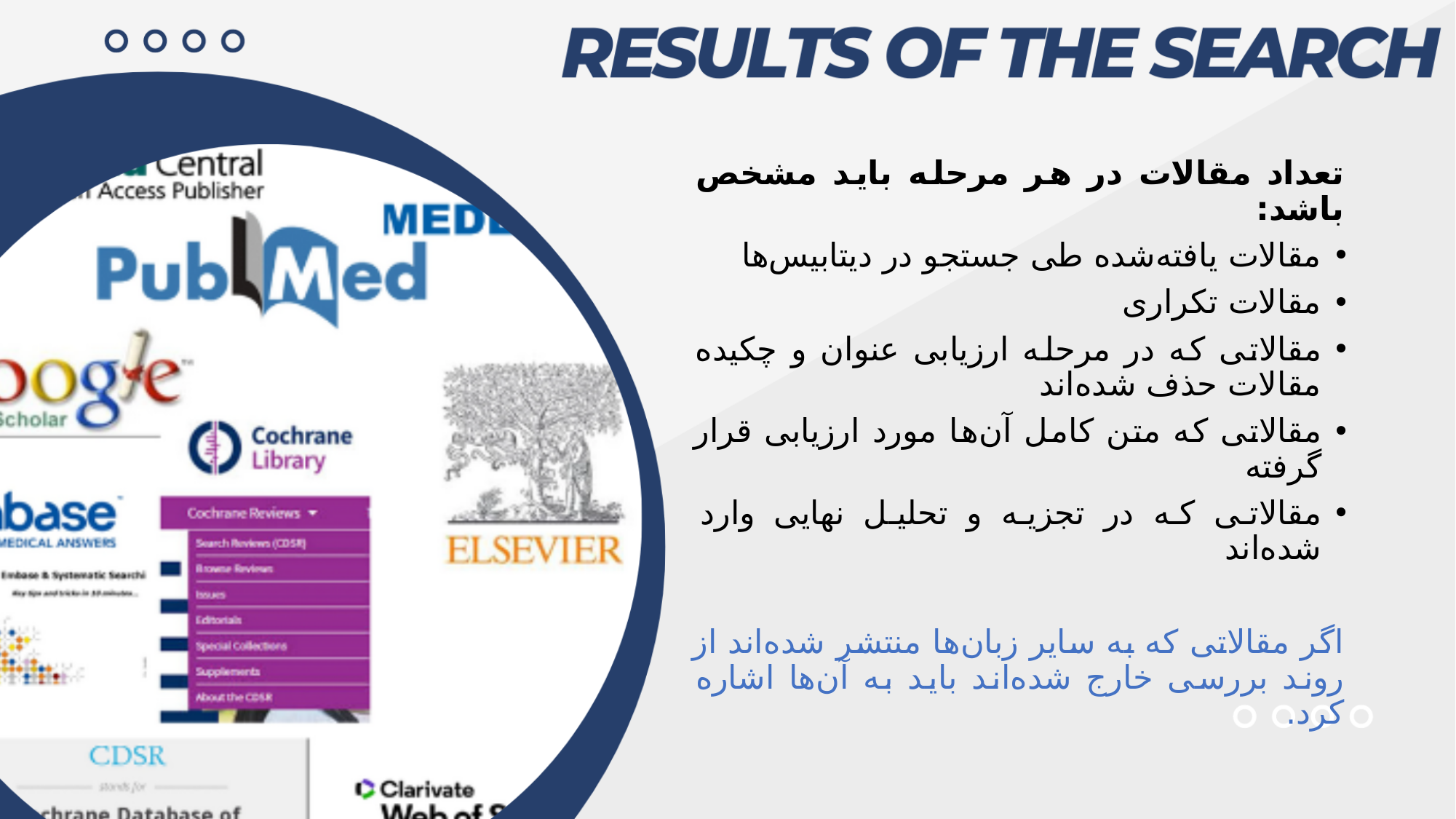

تعداد مقالات در هر مرحله باید مشخص باشد:
مقالات یافته‌شده طی جستجو در دیتابیس‌ها
مقالات تکراری
مقالاتی که در مرحله ارزیابی عنوان و چکیده مقالات حذف شده‌اند
مقالاتی که متن کامل آن‌ها مورد ارزیابی قرار گرفته
مقالاتی که در تجزیه و تحلیل نهایی وارد شده‌اند

اگر مقالاتی که به سایر زبان‌ها منتشر شده‌اند از روند بررسی خارج شده‌اند باید به آن‌‌ها اشاره کرد.